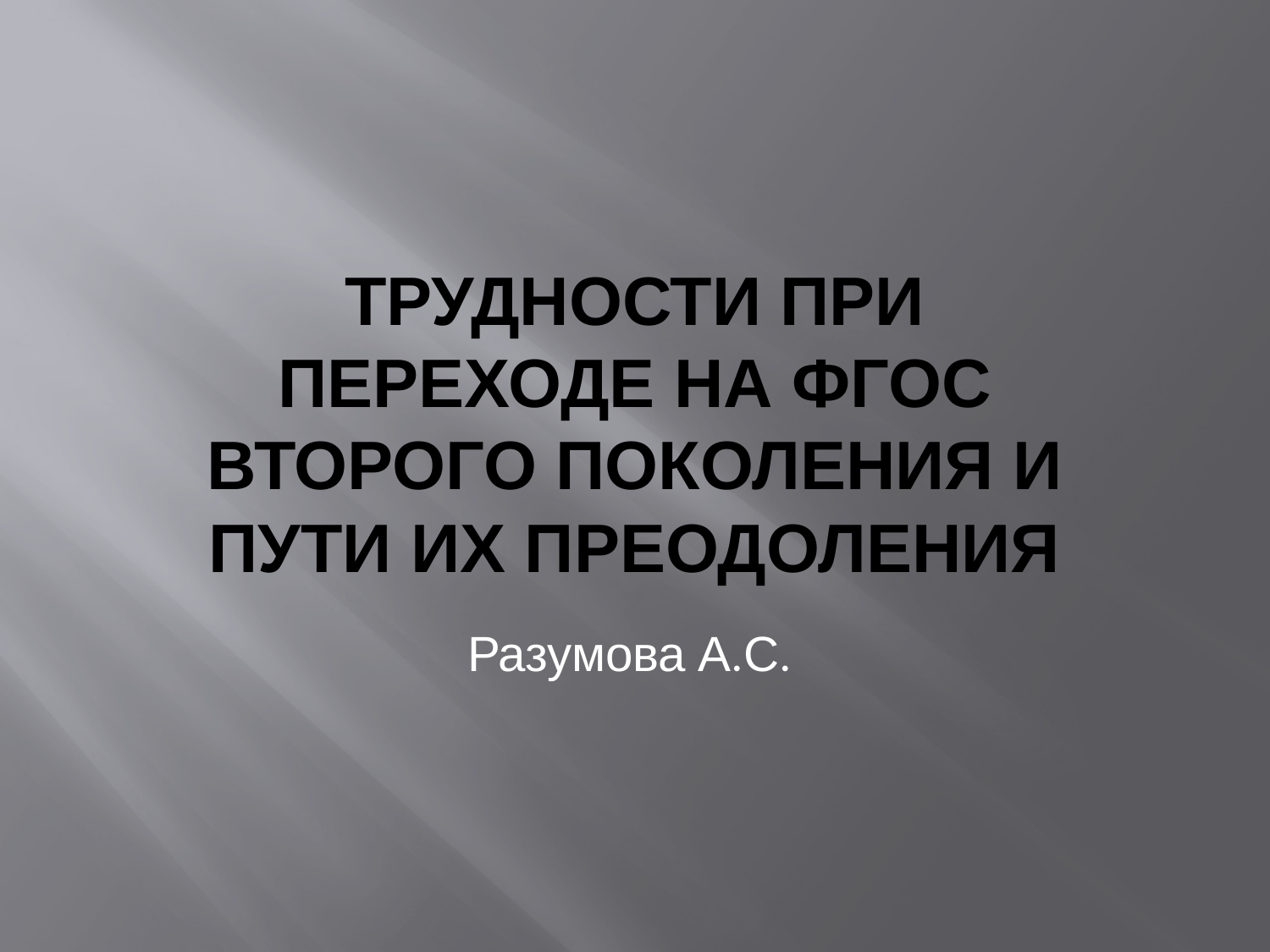

# Трудности при переходе на ФГОС второго поколения и пути их преодоления
Разумова А.С.